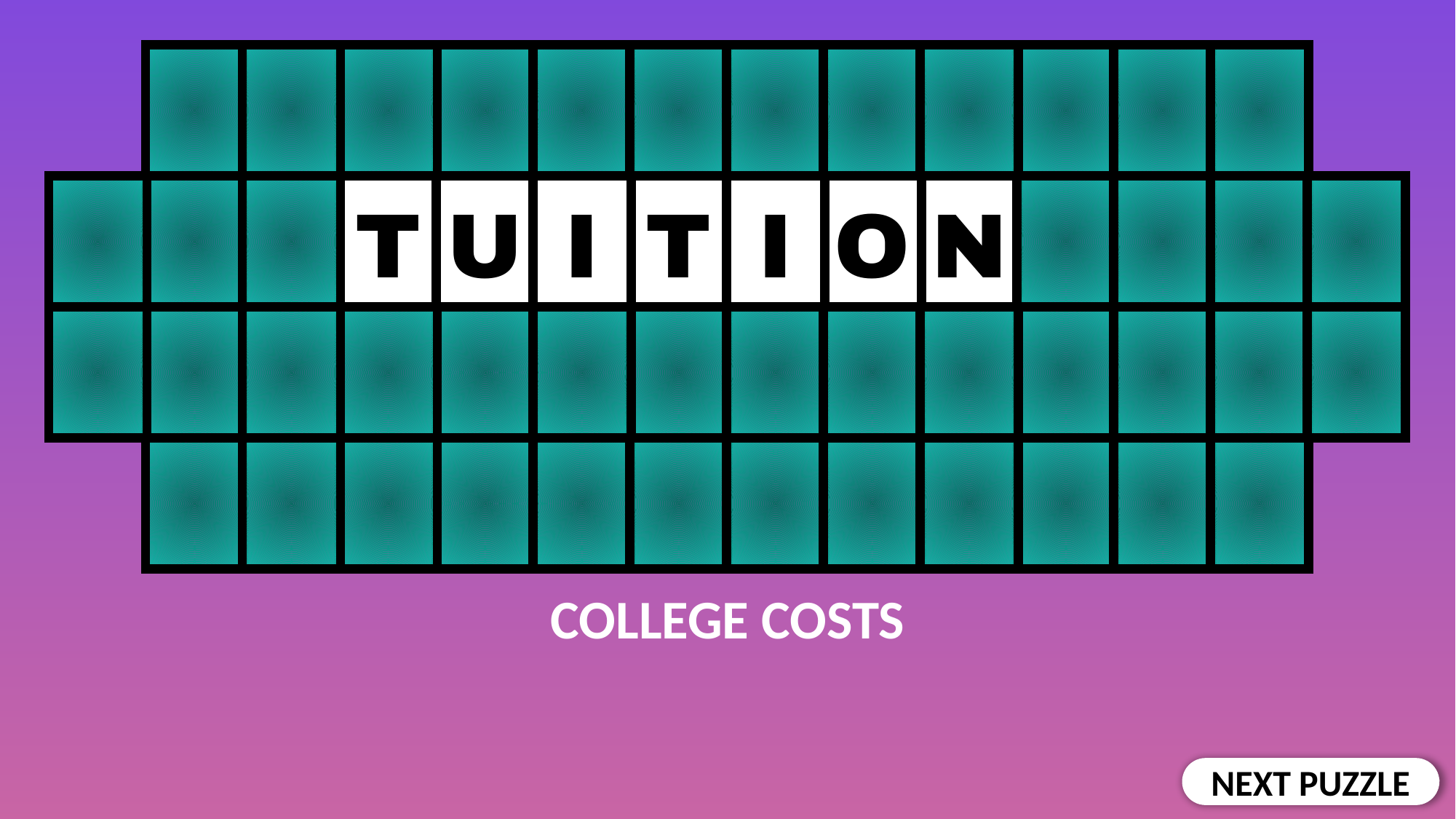

# Puzzle Slide 24

T
N
U
I
T
I
O
COLLEGE COSTS
NEXT PUZZLE